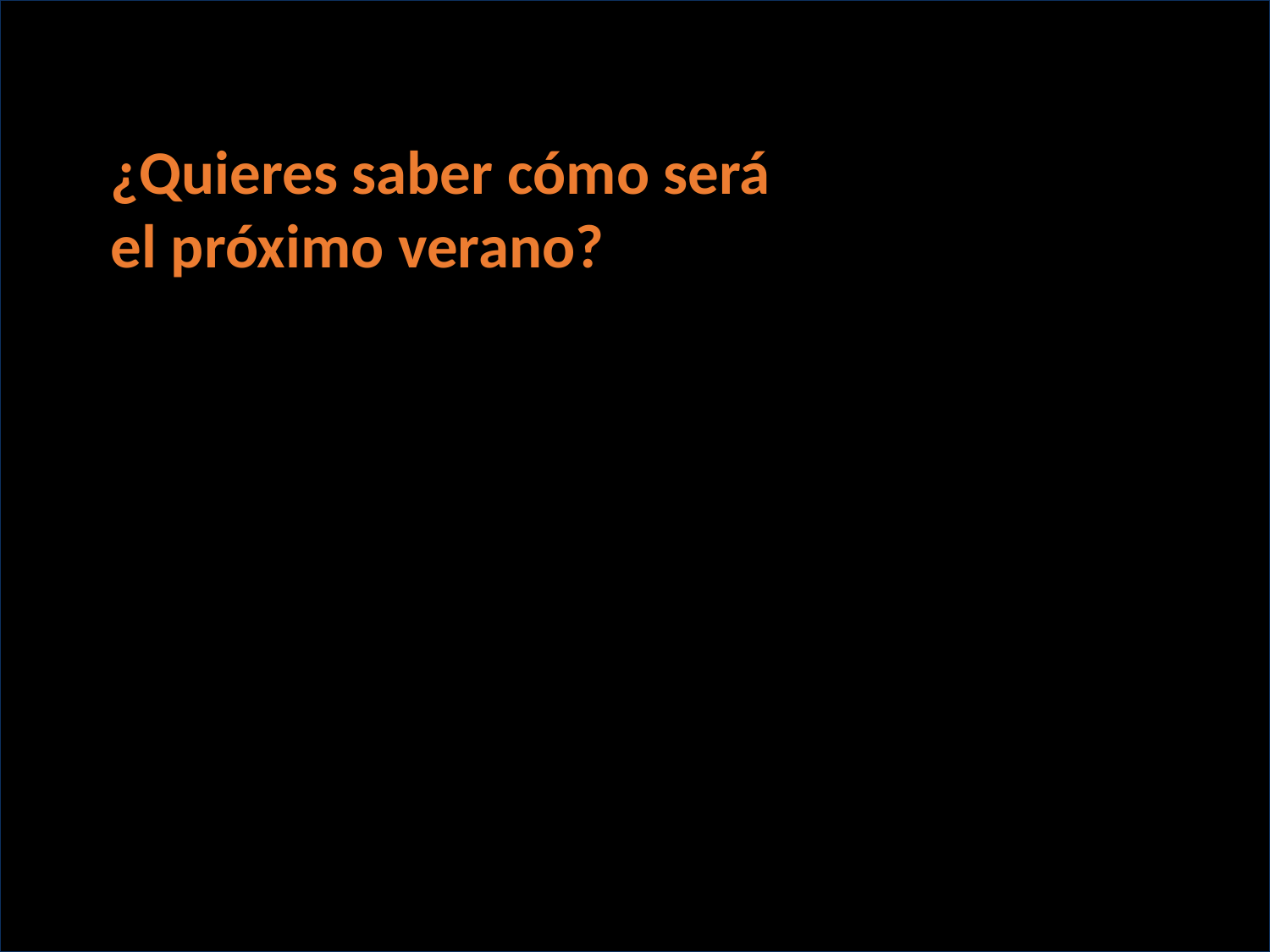

¿Quieres saber cómo será
el próximo verano?